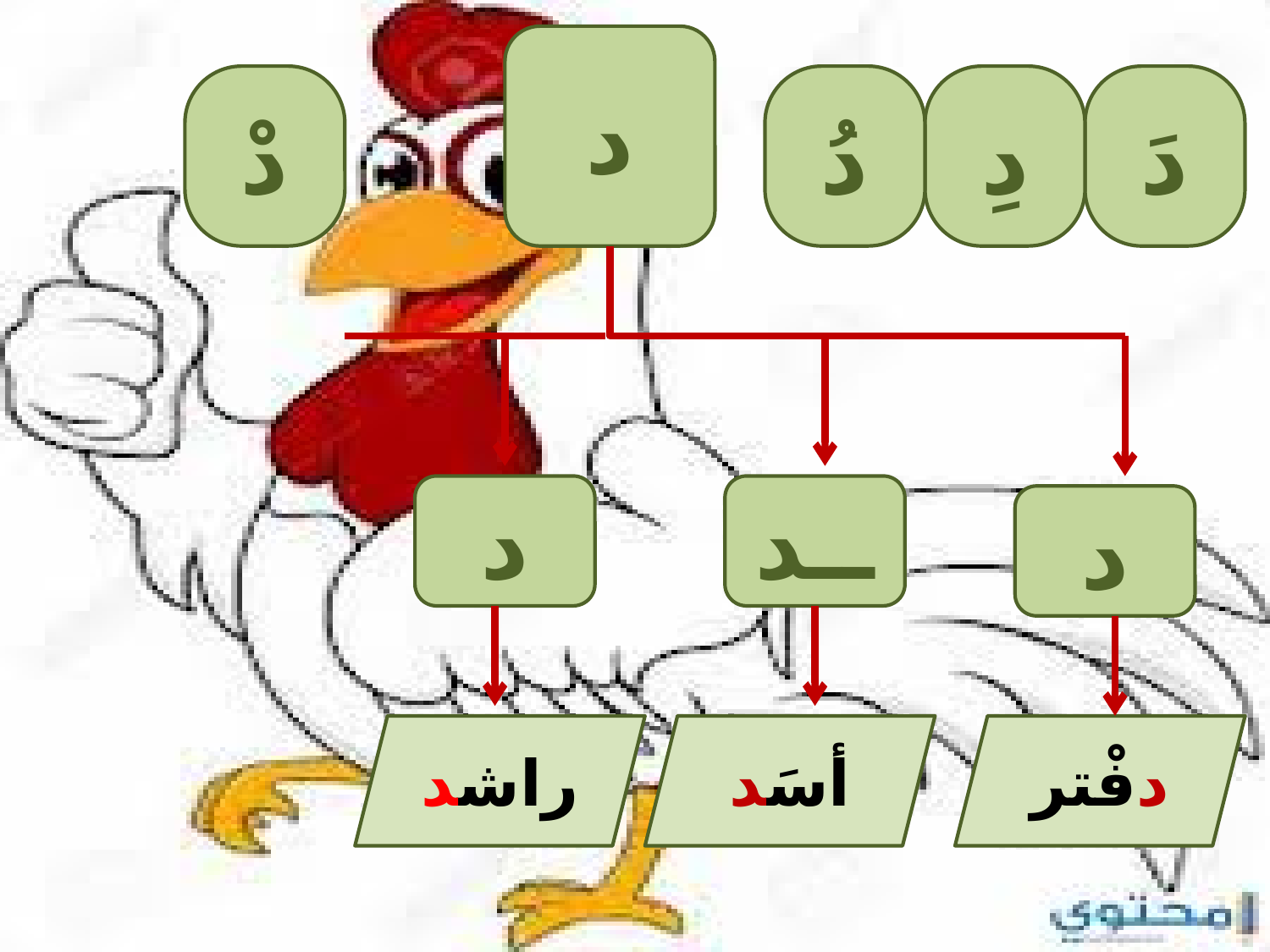

د
دُ
دَ
دْ
دِ
د
ــد
د
راشد
أسَد
دفْتر